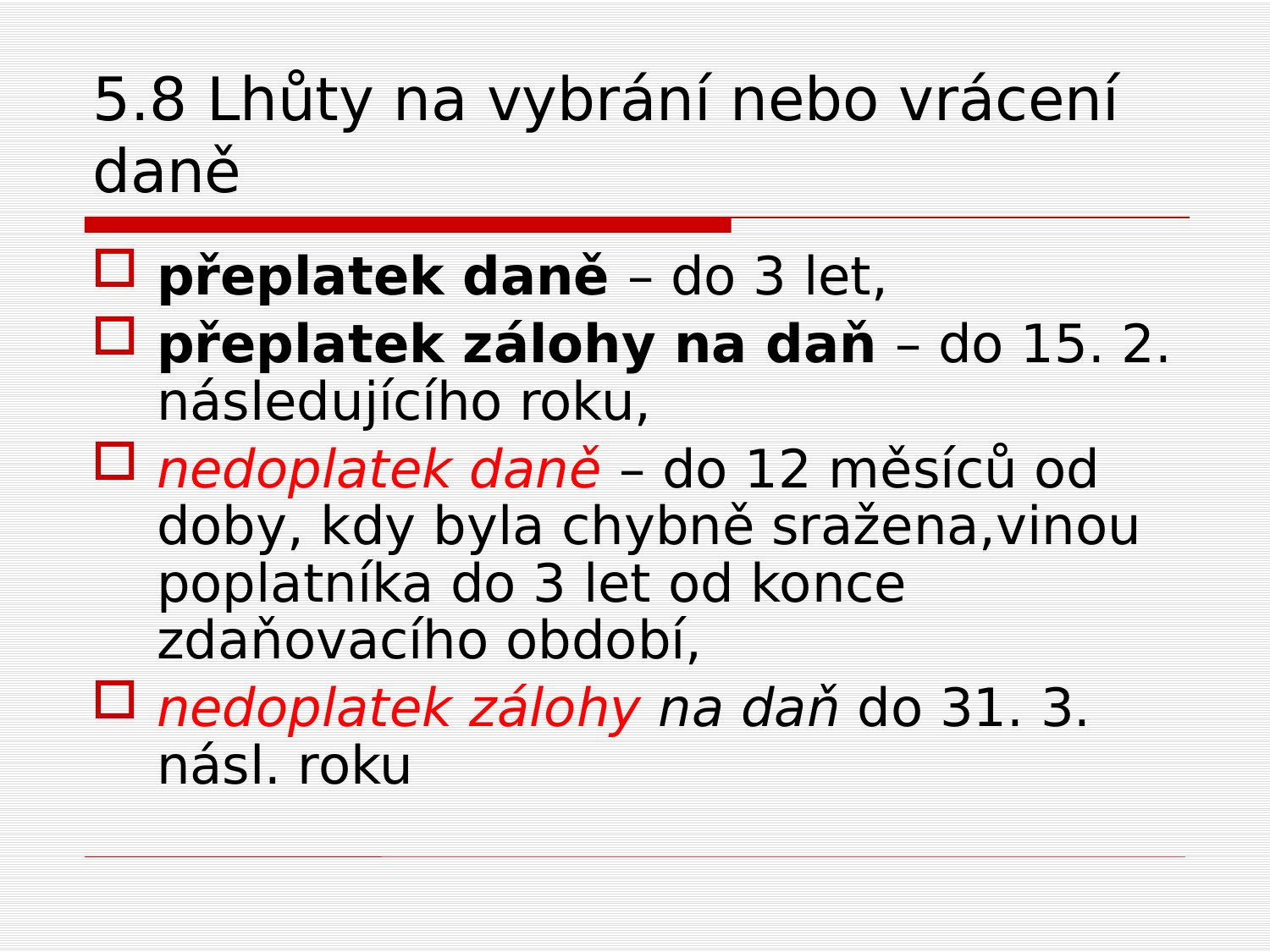

# 5.8 Lhůty na vybrání nebo vrácení daně
přeplatek daně – do 3 let,
přeplatek zálohy na daň – do 15. 2. následujícího roku,
nedoplatek daně – do 12 měsíců od doby, kdy byla chybně sražena,vinou poplatníka do 3 let od konce zdaňovacího období,
nedoplatek zálohy na daň do 31. 3. násl. roku